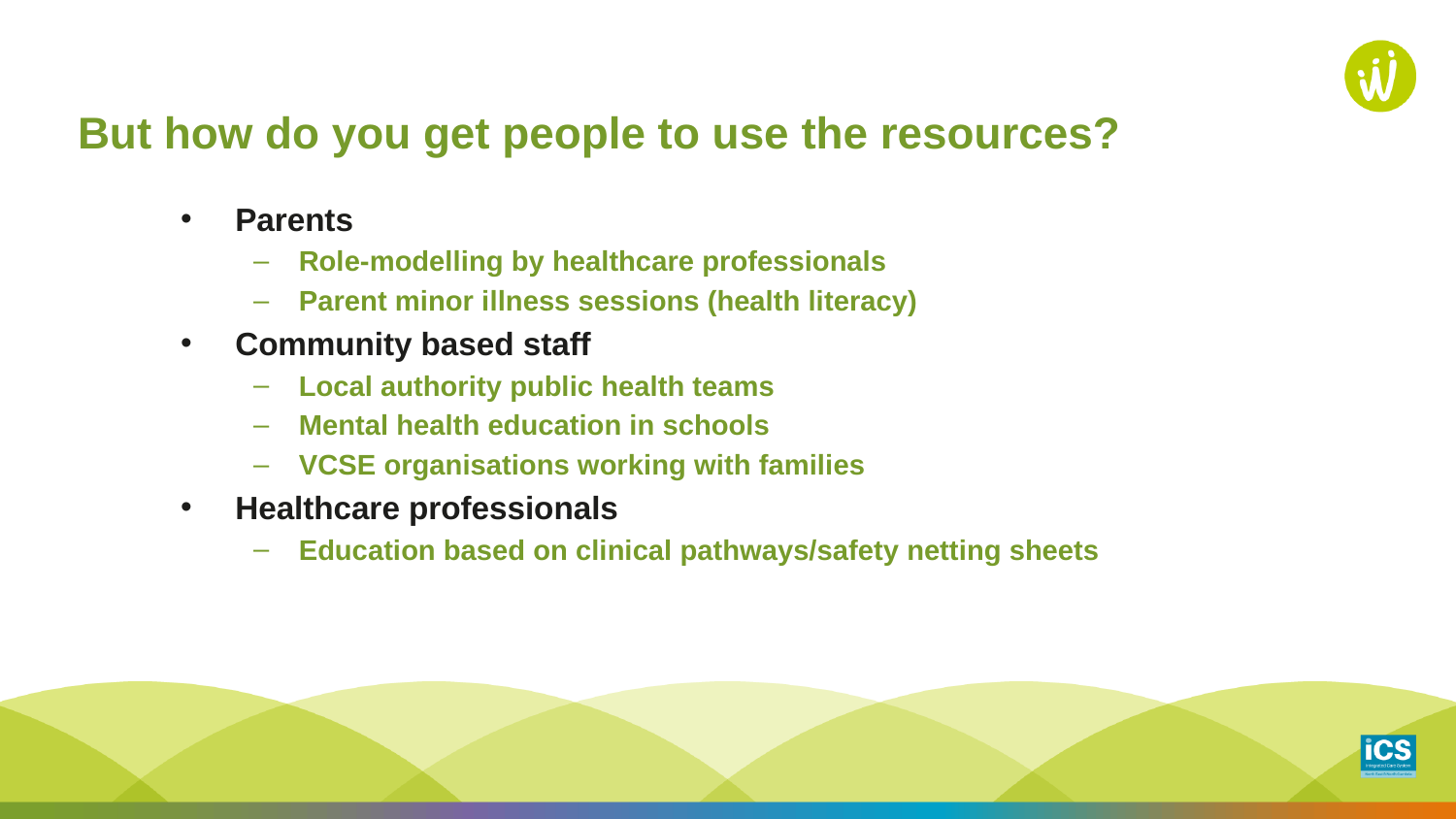

# But how do you get people to use the resources?
Parents
Role-modelling by healthcare professionals
Parent minor illness sessions (health literacy)
Community based staff
Local authority public health teams
Mental health education in schools
VCSE organisations working with families
Healthcare professionals
Education based on clinical pathways/safety netting sheets